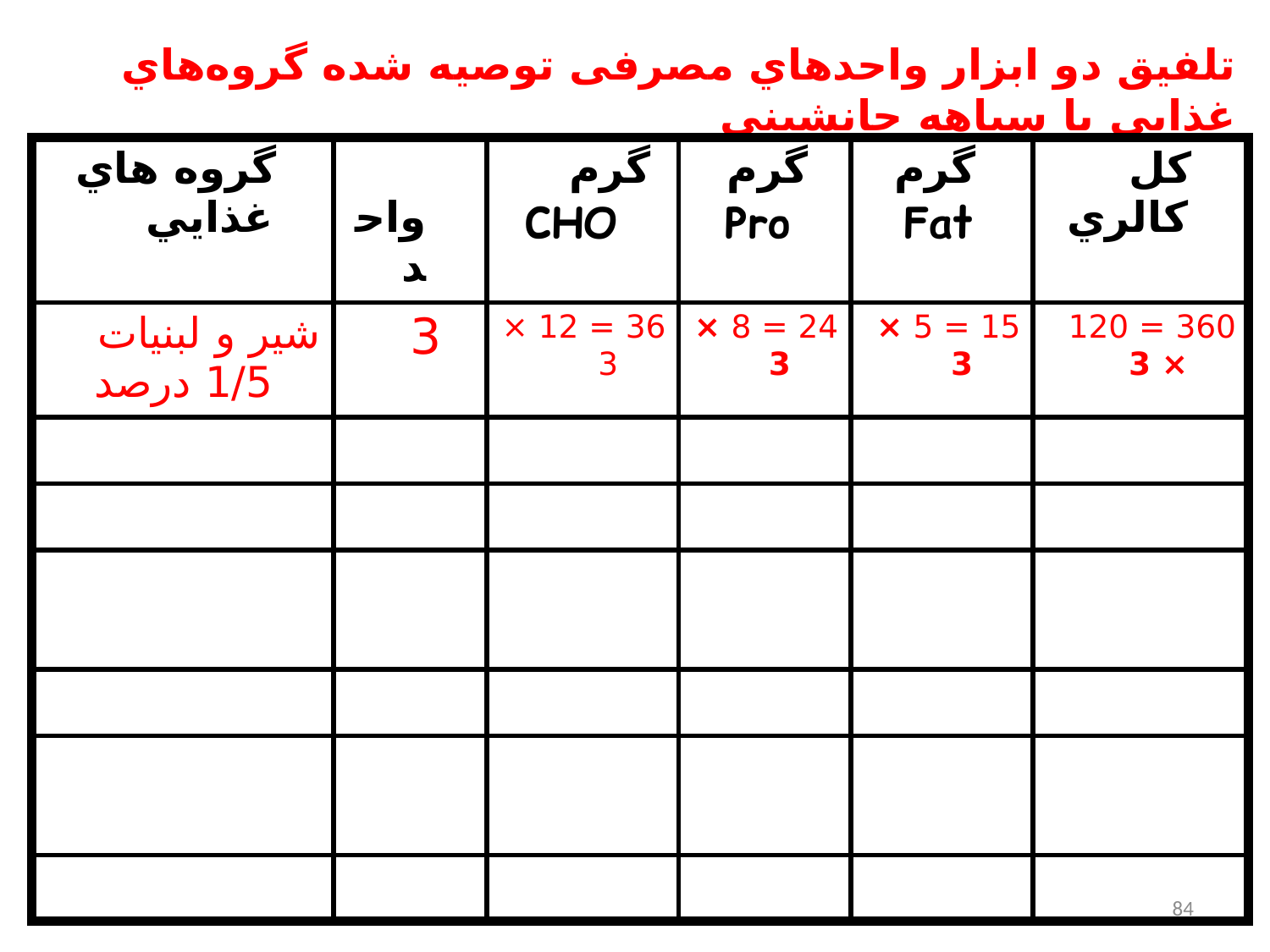

تلفيق دو ابزار واحدهاي مصرفی توصیه شده گروه‌هاي غذايي با سياهه جانشيني
| گروه هاي غذايي | واحد | گرم CHO | گرم Pro | گرم Fat | كل كالري |
| --- | --- | --- | --- | --- | --- |
| شير و لبنيات 1/5 درصد | 3 | 36 = 12 × 3 | 24 = 8 × 3 | 15 = 5 × 3 | 360 = 120 × 3 |
|  |  |  |  |  |  |
|  |  |  |  |  |  |
|  |  |  |  |  |  |
|  |  |  |  |  |  |
|  |  |  |  |  |  |
|  |  |  |  |  |  |
84